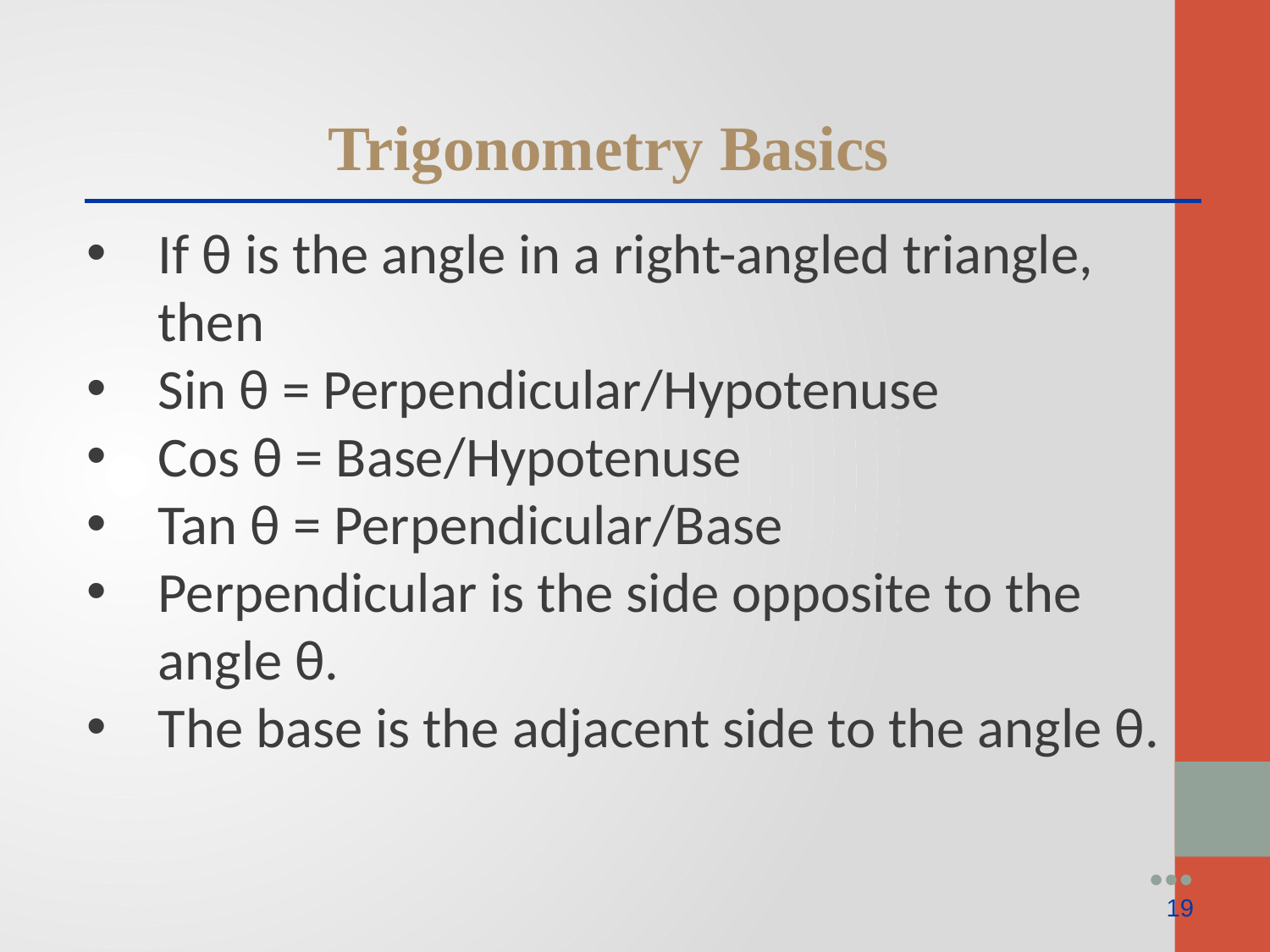

Trigonometry Basics
If θ is the angle in a right-angled triangle, then
Sin θ = Perpendicular/Hypotenuse
Cos θ = Base/Hypotenuse
Tan θ = Perpendicular/Base
Perpendicular is the side opposite to the angle θ.
The base is the adjacent side to the angle θ.
●●●
19